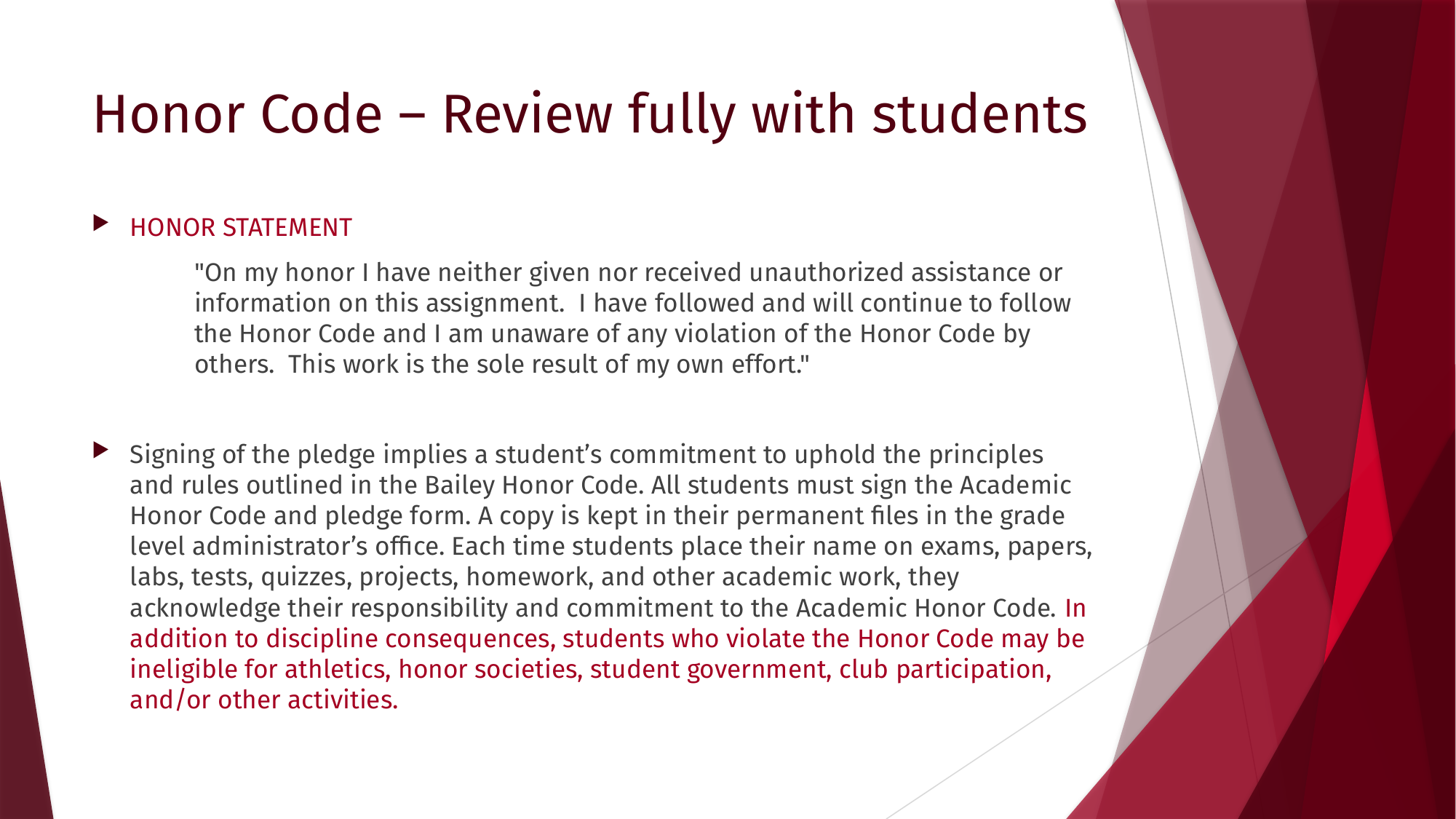

# Honor Code – Review fully with students
HONOR STATEMENT
	"On my honor I have neither given nor received unauthorized assistance or 	information on this assignment.  I have followed and will continue to follow 	the Honor Code and I am unaware of any violation of the Honor Code by 	others.  This work is the sole result of my own effort."

Signing of the pledge implies a student’s commitment to uphold the principles and rules outlined in the Bailey Honor Code. All students must sign the Academic Honor Code and pledge form. A copy is kept in their permanent files in the grade level administrator’s office. Each time students place their name on exams, papers, labs, tests, quizzes, projects, homework, and other academic work, they acknowledge their responsibility and commitment to the Academic Honor Code. In addition to discipline consequences, students who violate the Honor Code may be ineligible for athletics, honor societies, student government, club participation, and/or other activities.